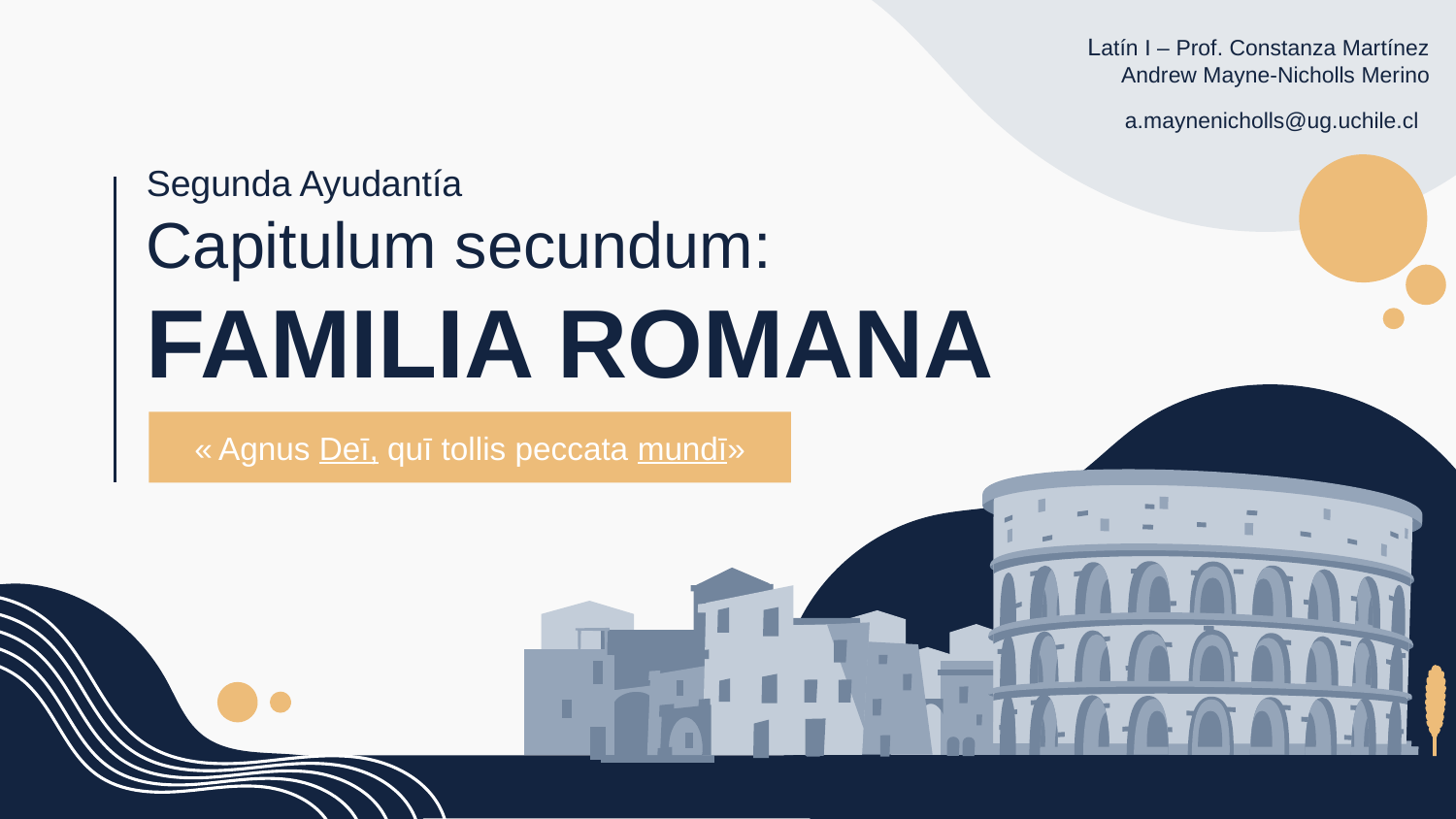

Latín I – Prof. Constanza Martínez
Andrew Mayne-Nicholls Merino
a.maynenicholls@ug.uchile.cl
# Segunda Ayudantía Capitulum secundum: FAMILIA ROMANA

«Agnus Deī, quī tollis peccata mundī»